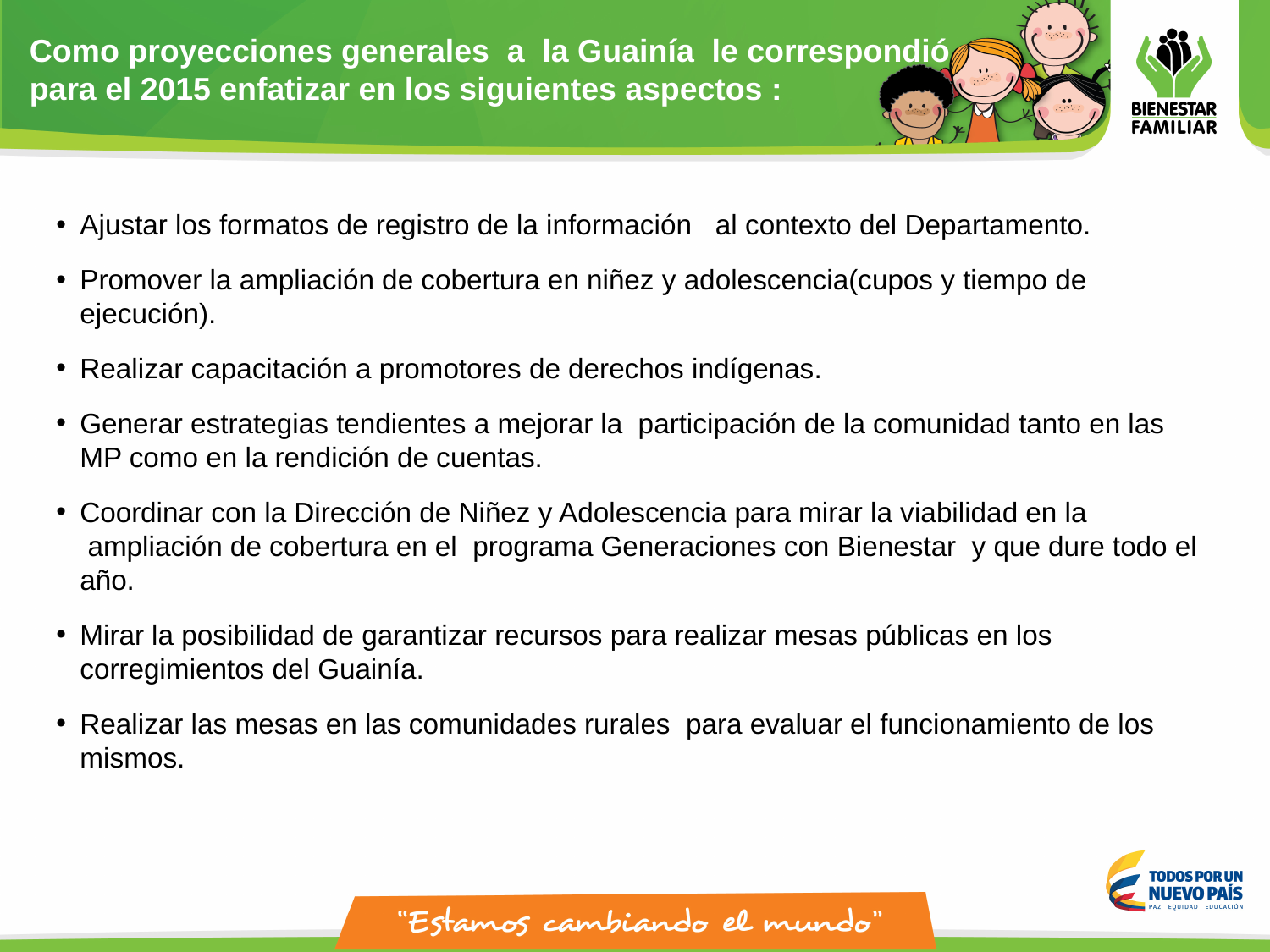

Como proyecciones generales  a  la Guainía  le correspondió  para el 2015 enfatizar en los siguientes aspectos :
Ajustar los formatos de registro de la información   al contexto del Departamento.
Promover la ampliación de cobertura en niñez y adolescencia(cupos y tiempo de ejecución).
Realizar capacitación a promotores de derechos indígenas.
Generar estrategias tendientes a mejorar la  participación de la comunidad tanto en las MP como en la rendición de cuentas.
Coordinar con la Dirección de Niñez y Adolescencia para mirar la viabilidad en la  ampliación de cobertura en el  programa Generaciones con Bienestar  y que dure todo el año.
Mirar la posibilidad de garantizar recursos para realizar mesas públicas en los corregimientos del Guainía.
Realizar las mesas en las comunidades rurales  para evaluar el funcionamiento de los mismos.